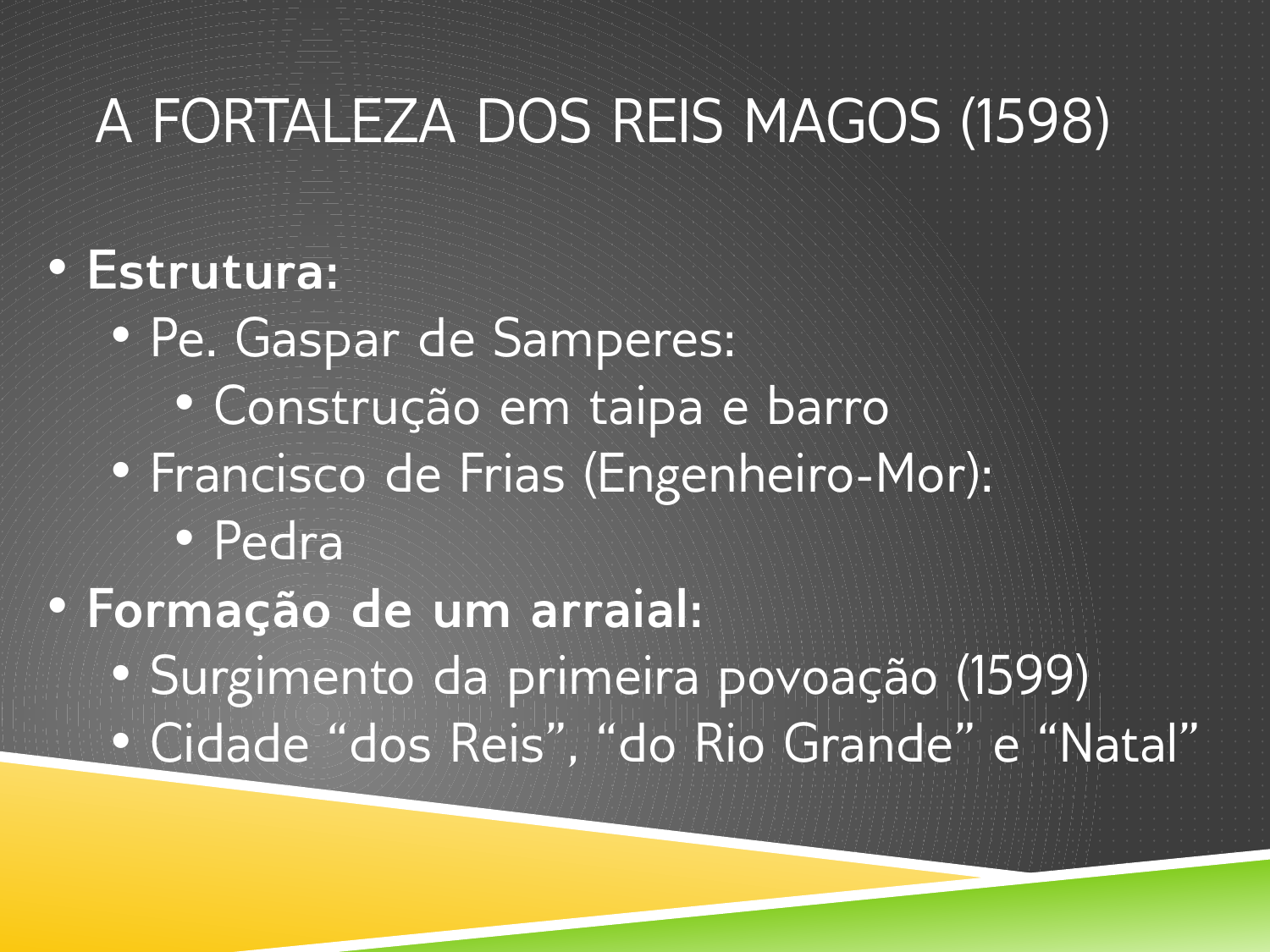

# A fortaleza dos reis magos (1598)
Estrutura:
Pe. Gaspar de Samperes:
Construção em taipa e barro
Francisco de Frias (Engenheiro-Mor):
Pedra
Formação de um arraial:
Surgimento da primeira povoação (1599)
Cidade “dos Reis”, “do Rio Grande” e “Natal”